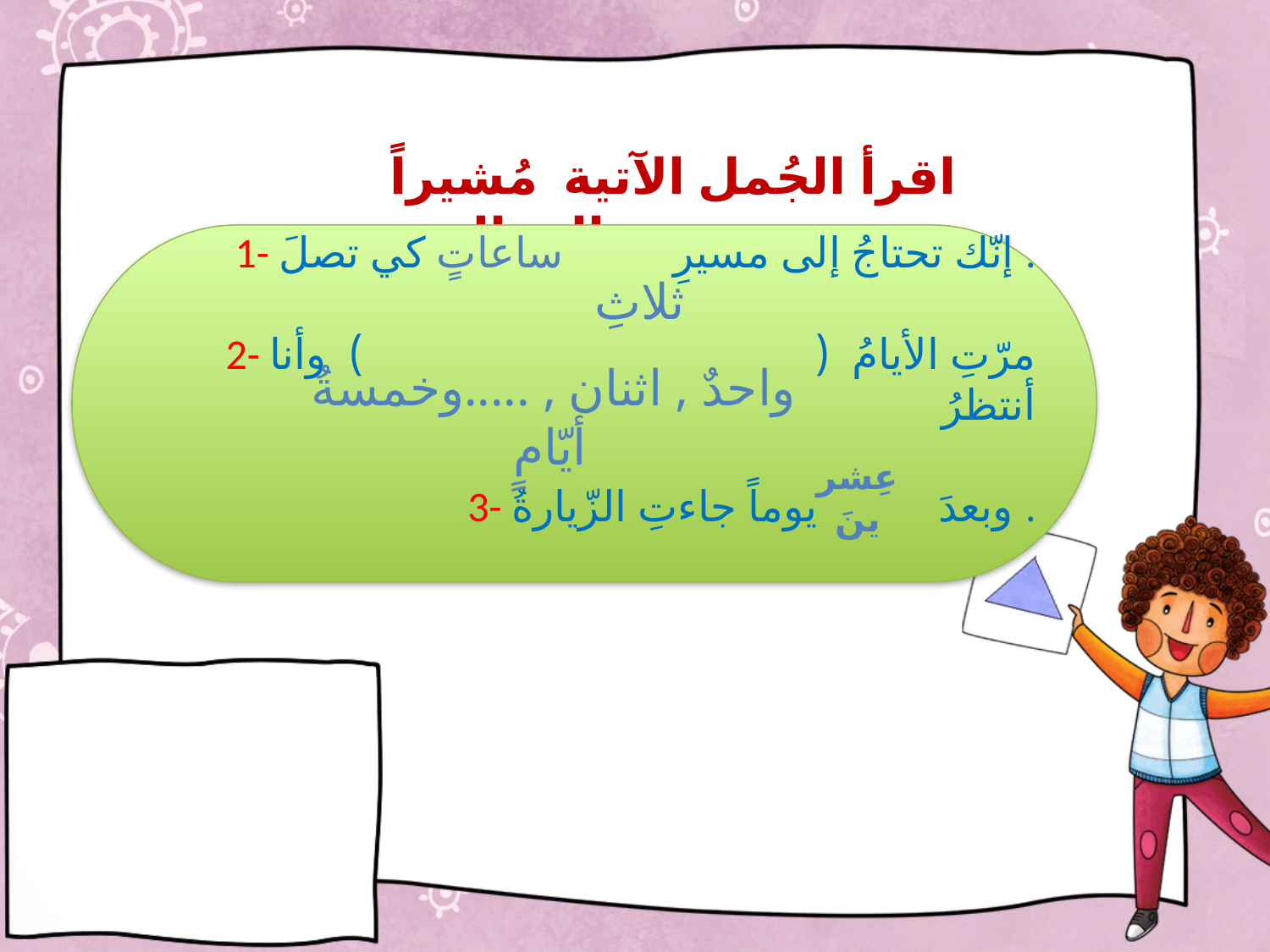

اقرأ الجُمل الآتية  مُشيراً إلى العددِ  :
1- إنّك تحتاجُ إلى مسيرِ          ساعاتٍ كي تصلَ .

2- مرّتِ الأيامُ  (                                         )  وأنا أنتظرُ

 3- وبعدَ           يوماً جاءتِ الزّيارةُ .

ثلاثِ
واحدٌ , اثنان , .....وخمسةُ أيّامٍ
    عِشرينَ